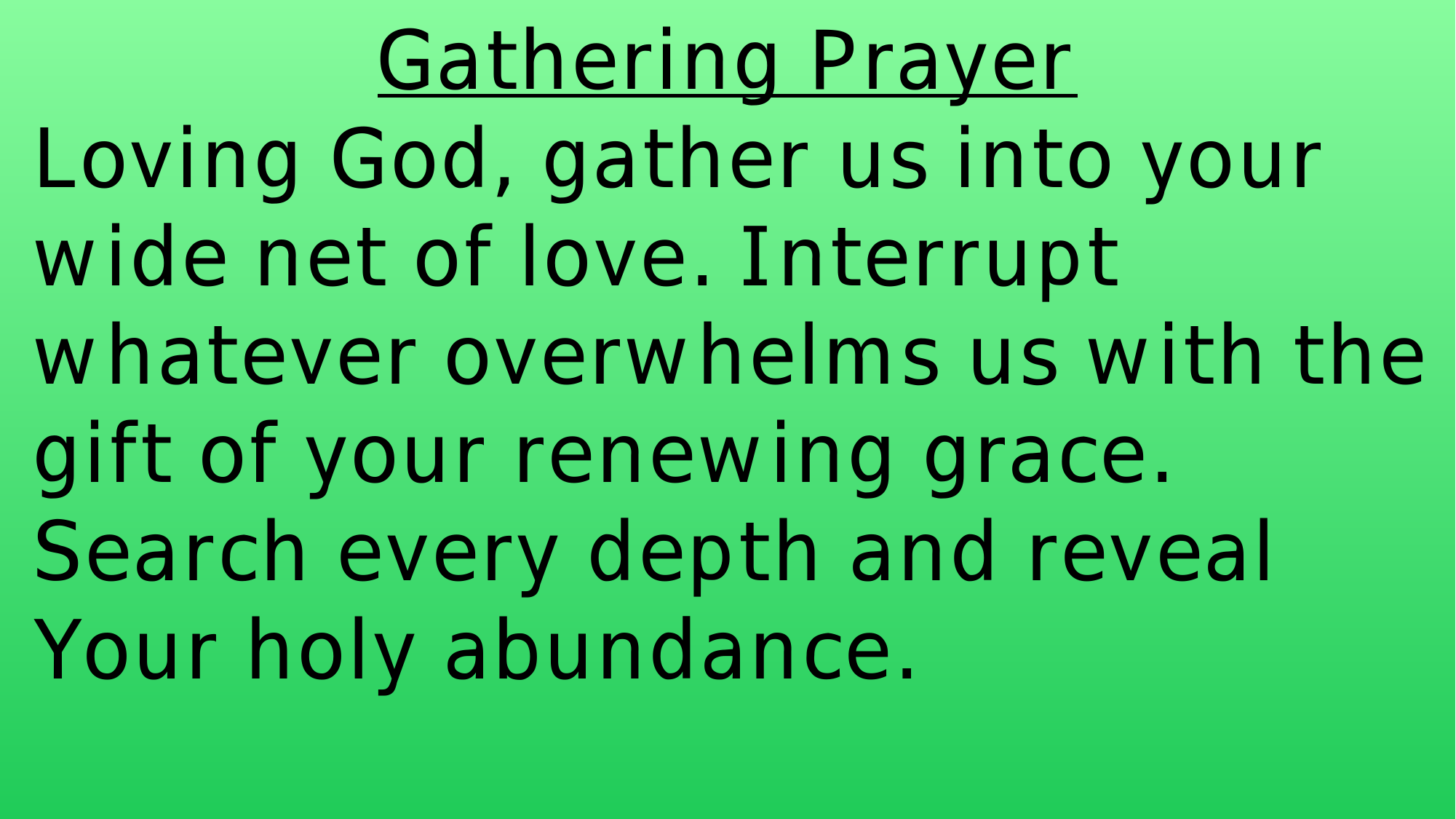

Gathering Prayer
 Loving God, gather us into your
 wide net of love. Interrupt
 whatever overwhelms us with the
 gift of your renewing grace.
 Search every depth and reveal
 Your holy abundance.